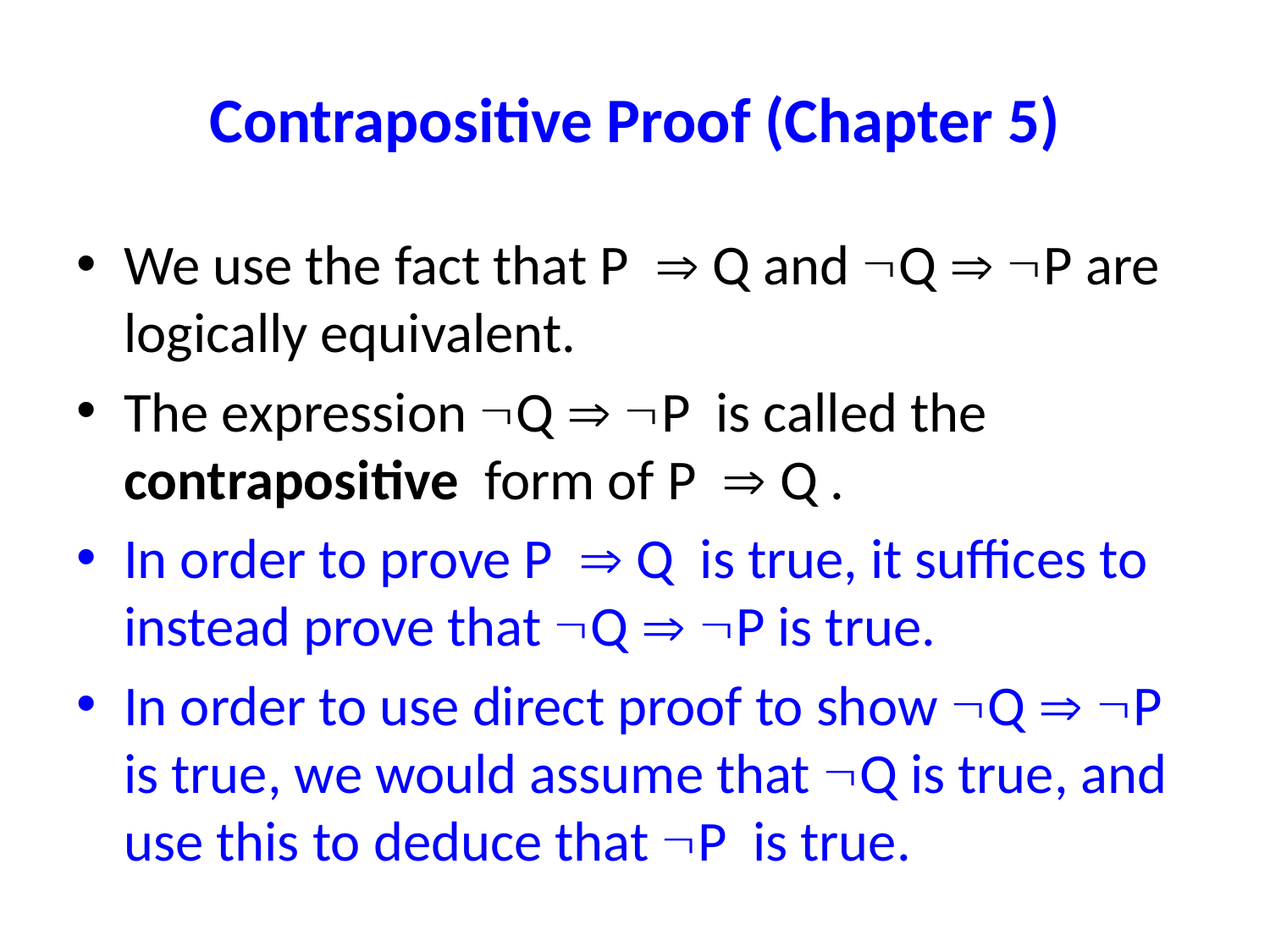

# Contrapositive Proof (Chapter 5)
We use the fact that P  ⇒ Q and ¬Q ⇒ ¬P are logically equivalent.
The expression ¬Q ⇒ ¬P  is called the contrapositive  form of P  ⇒ Q .
In order to prove P  ⇒ Q  is true, it suffices to instead prove that ¬Q ⇒ ¬P is true.
In order to use direct proof to show ¬Q ⇒ ¬P is true, we would assume that ¬Q is true, and use this to deduce that ¬P  is true.